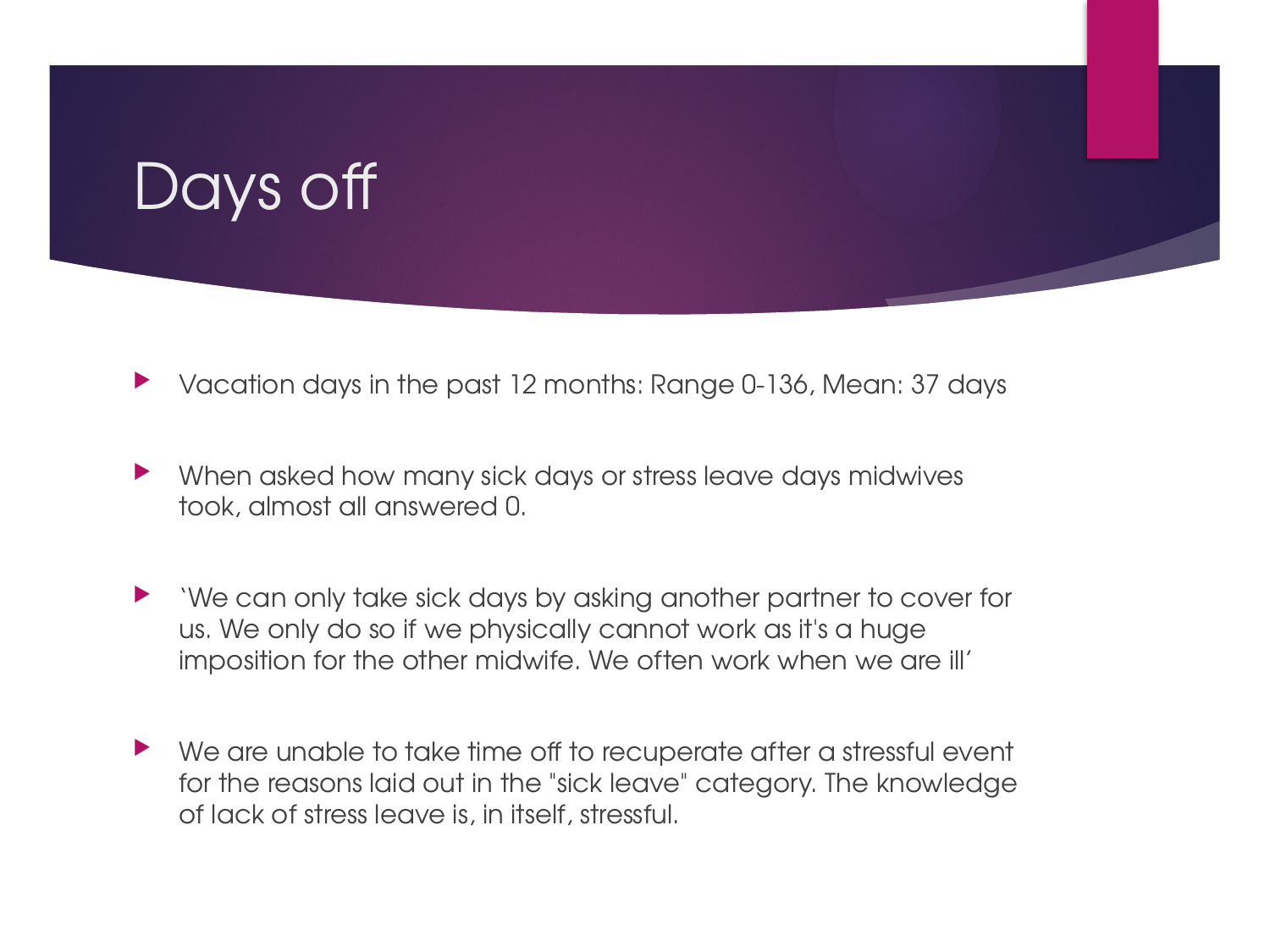

# Days off
Vacation days in the past 12 months: Range 0-136, Mean: 37 days

When asked how many sick days or stress leave days midwives took, almost all answered 0.

‘We can only take sick days by asking another partner to cover for us. We only do so if we physically cannot work as it's a huge imposition for the other midwife. We often work when we are ill’

We are unable to take time off to recuperate after a stressful event for the reasons laid out in the "sick leave" category. The knowledge of lack of stress leave is, in itself, stressful.